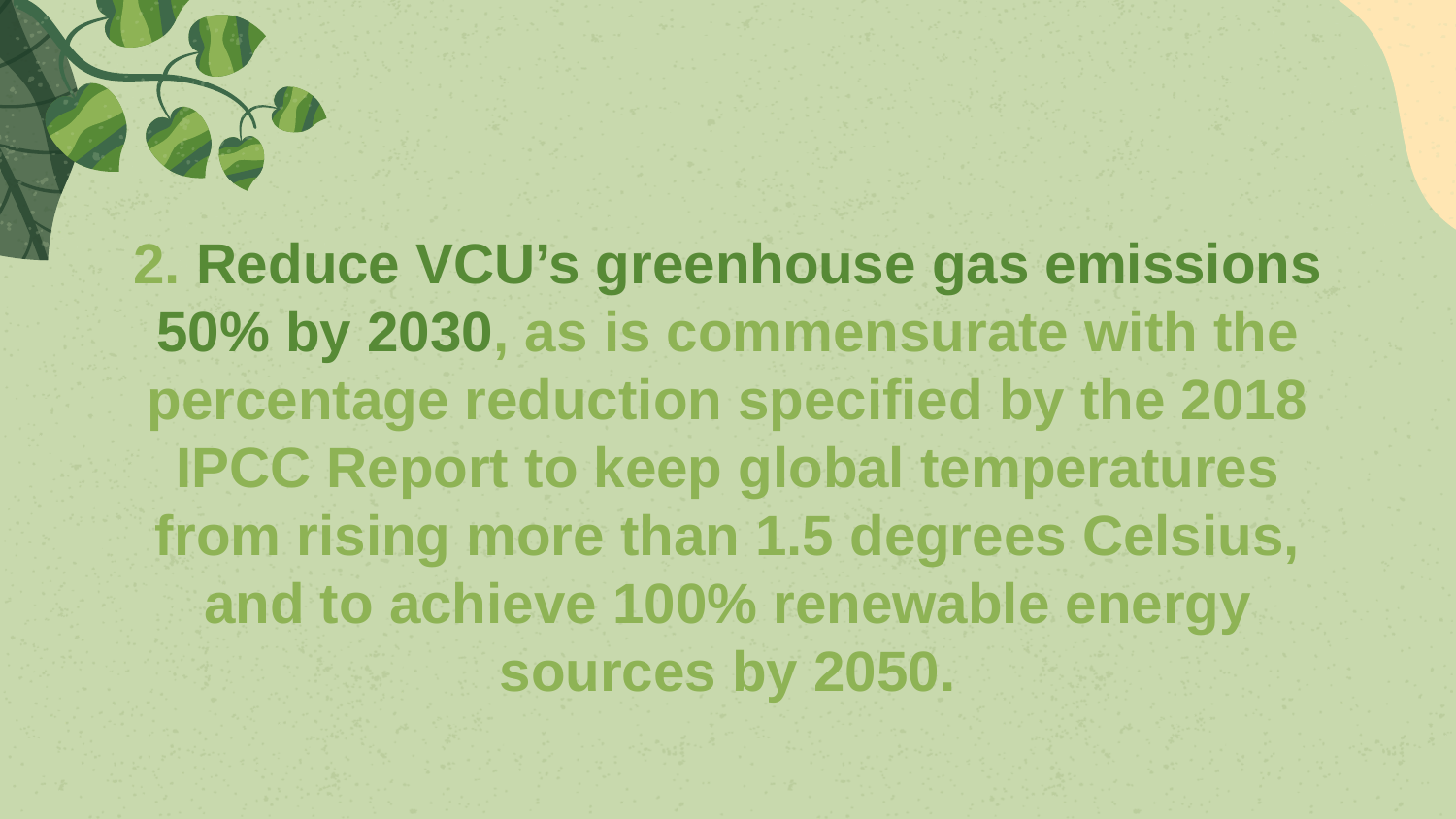

# 2. Reduce VCU’s greenhouse gas emissions 50% by 2030, as is commensurate with the percentage reduction specified by the 2018 IPCC Report to keep global temperatures from rising more than 1.5 degrees Celsius, and to achieve 100% renewable energy sources by 2050.